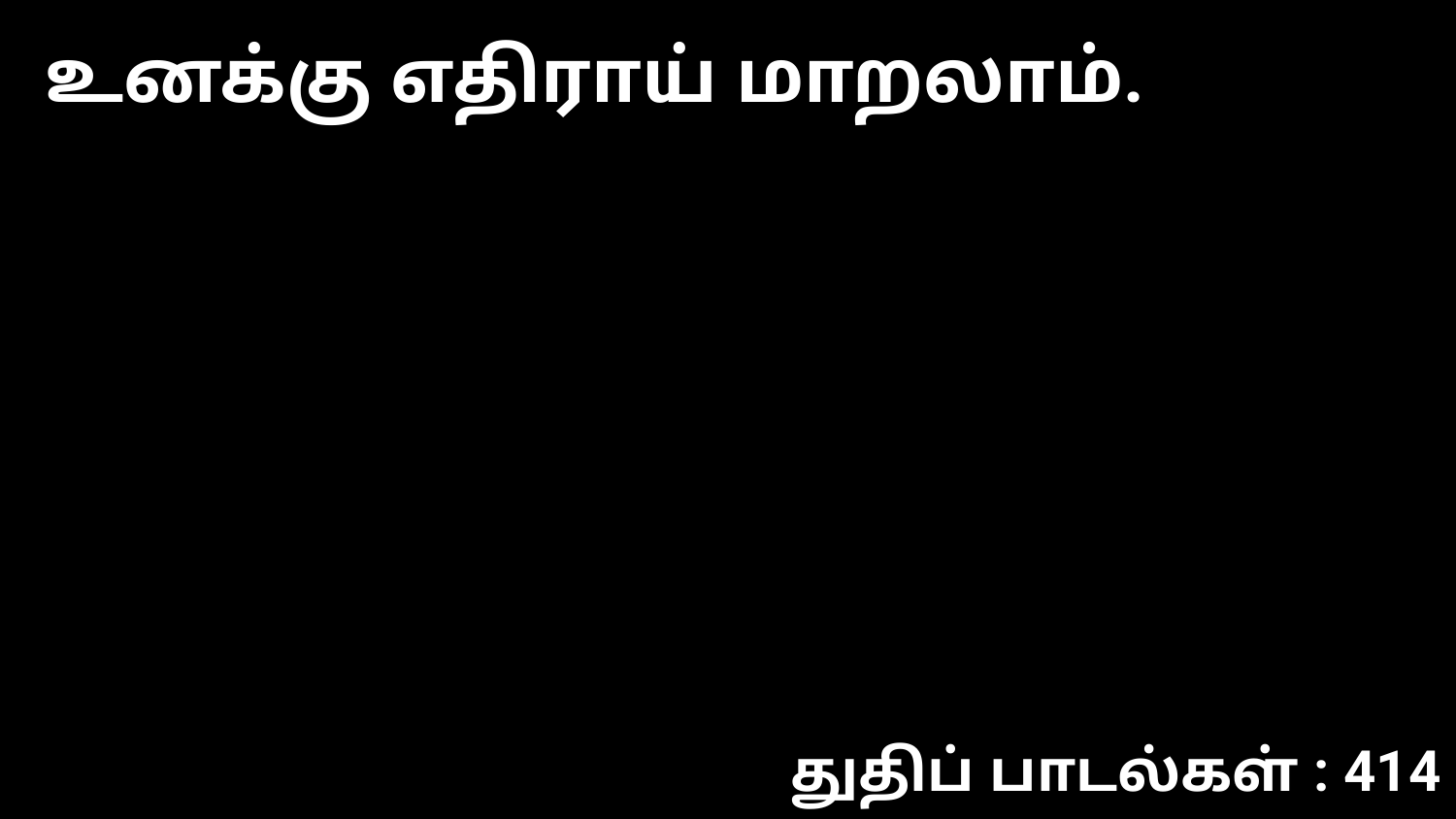

உனக்கு எதிராய் மாறலாம்.
துதிப் பாடல்கள் : 414